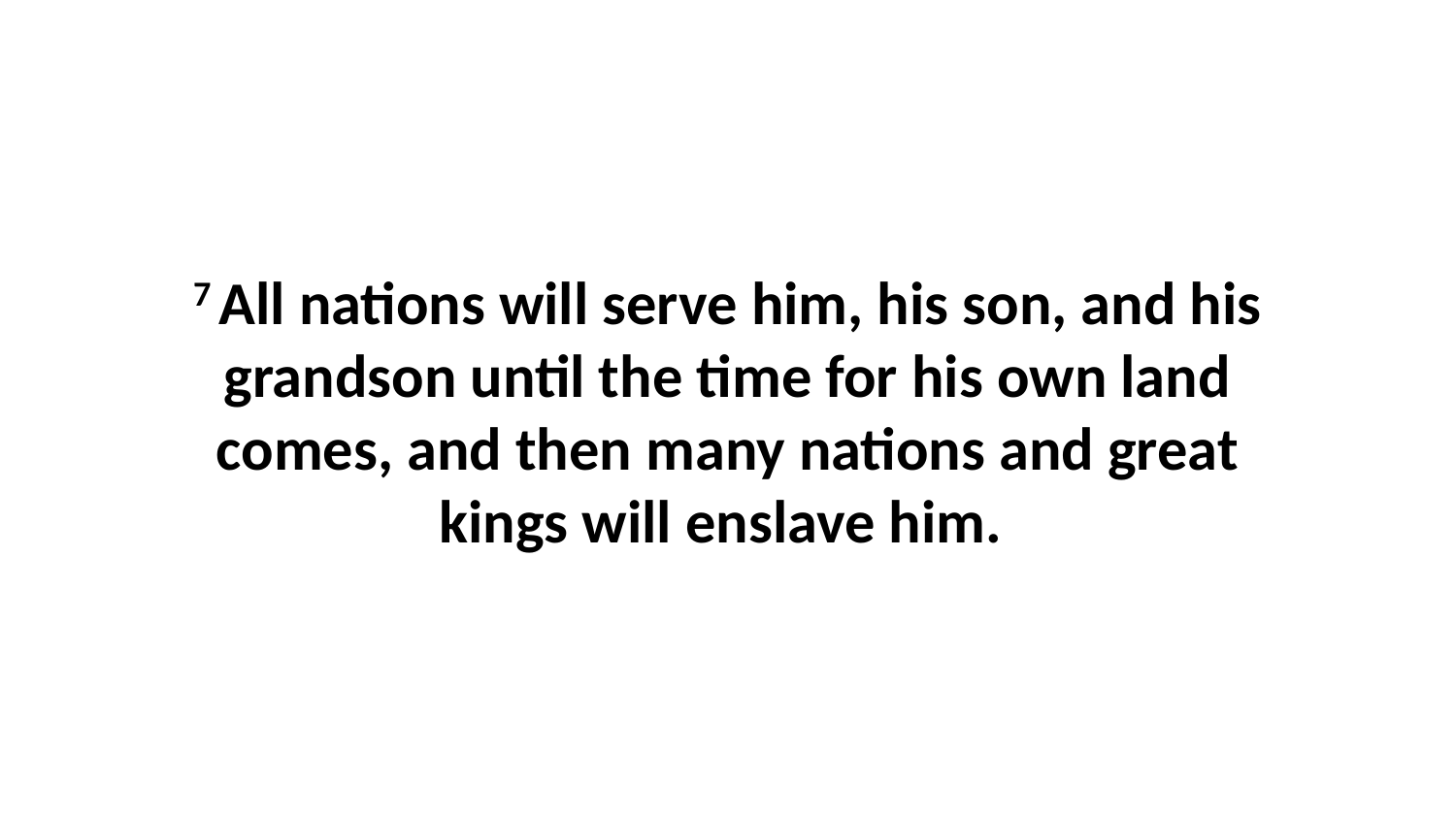

7 All nations will serve him, his son, and his grandson until the time for his own land comes, and then many nations and great kings will enslave him.